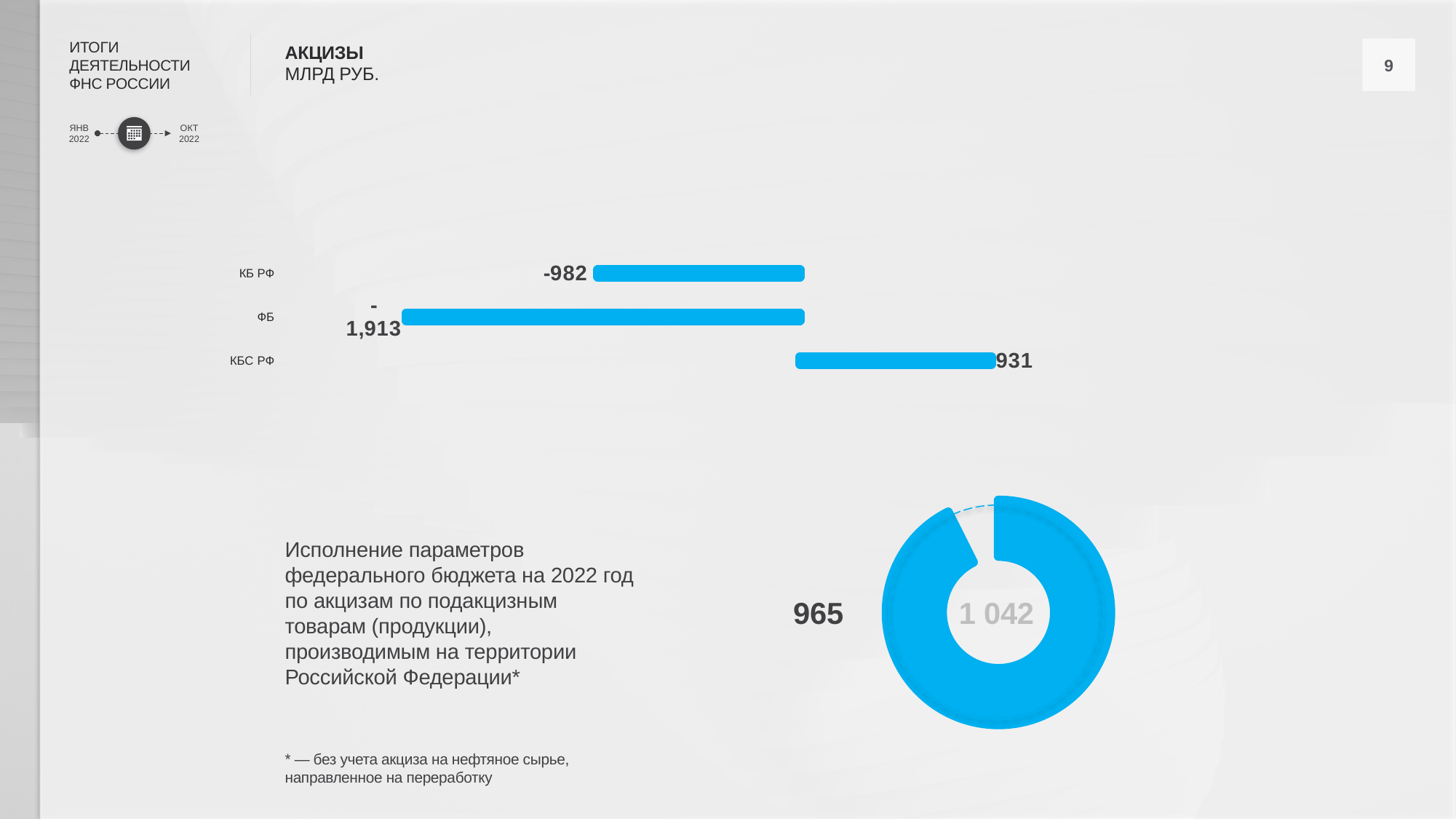

АКЦИЗЫ
МЛРД РУБ.

### Chart

| Category | 05 - 12 ОКТ |
|---|---|
| КБ РФ | -982.0 |
| ФБ | -1913.0 |
| КБС РФ | 931.0 |

### Chart

| Category | Продажи |
|---|---|
| Кв. 1 | 965.0 |
| Кв. 2 | 77.0 |
Исполнение параметров федерального бюджета на 2022 год по акцизам по подакцизным товарам (продукции), производимым на территории Российской Федерации*
965
1 042
* — без учета акциза на нефтяное сырье, направленное на переработку